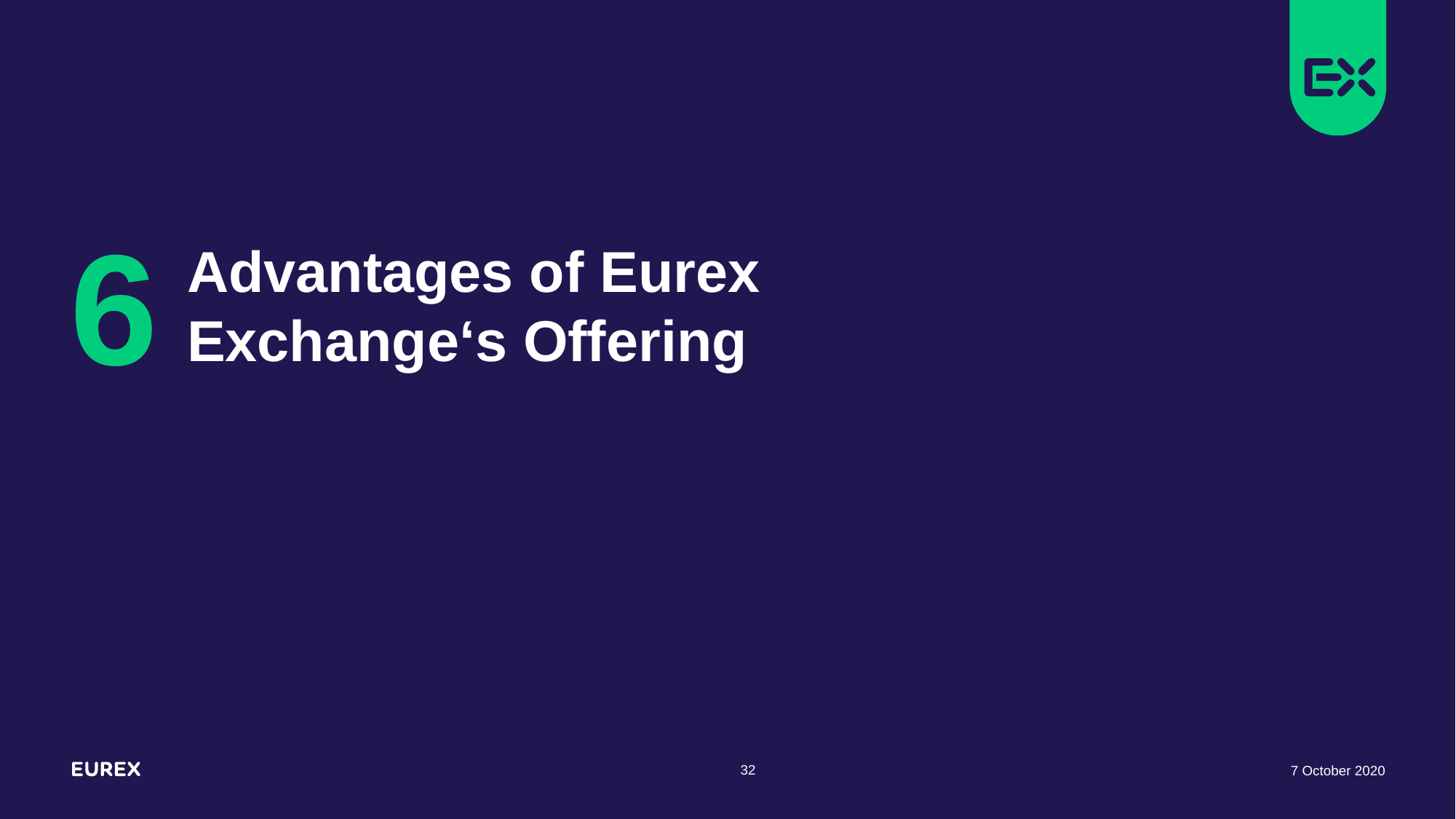

6
# Advantages of Eurex Exchange‘s Offering
32
7 October 2020